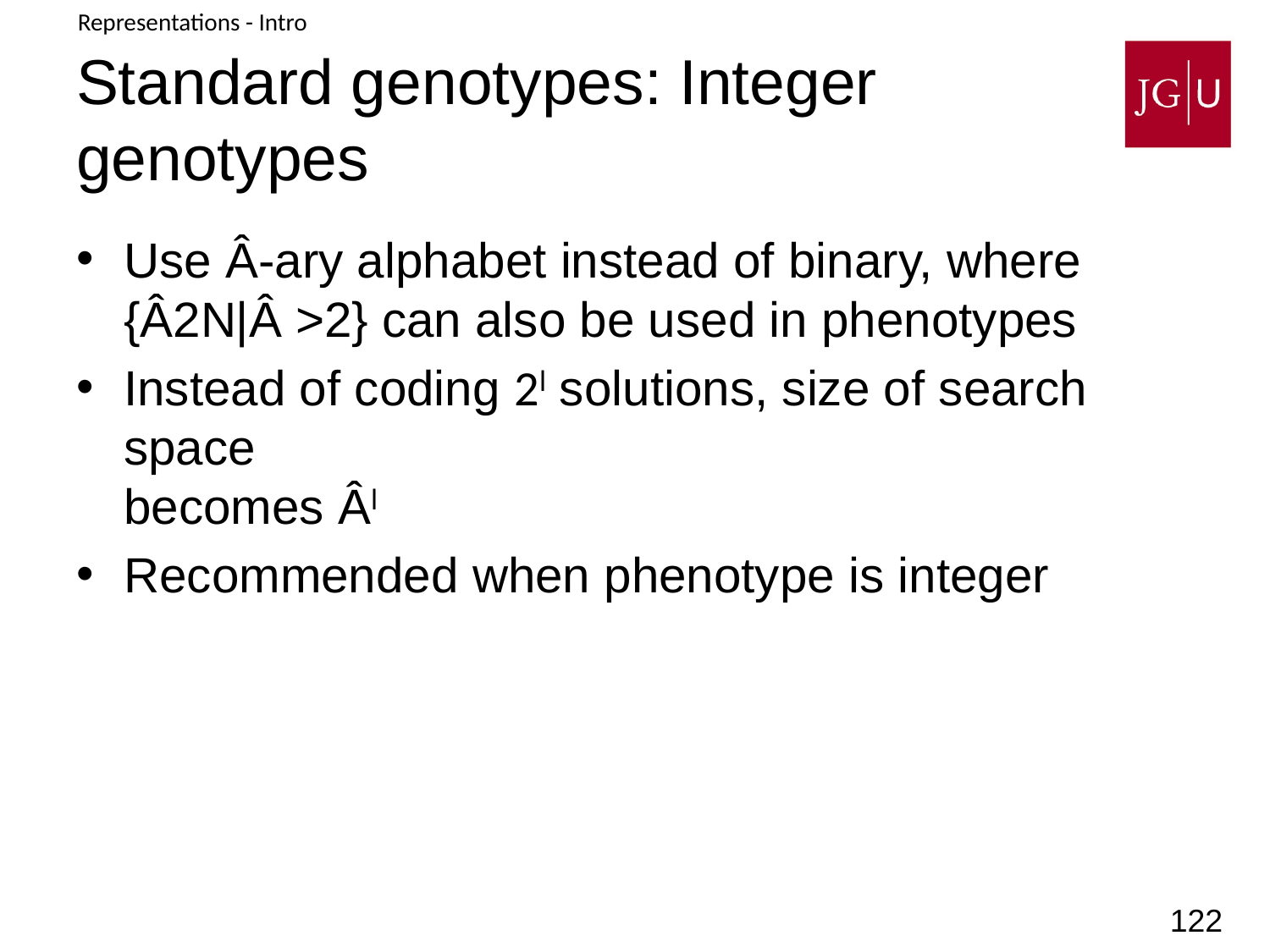

Representations - Intro

# Standard genotypes: Integer genotypes
Use Â-ary alphabet instead of binary, where
{Â2N|Â >2} can also be used in phenotypes
Instead of coding 2l solutions, size of search space
becomes Âl
Recommended when phenotype is integer